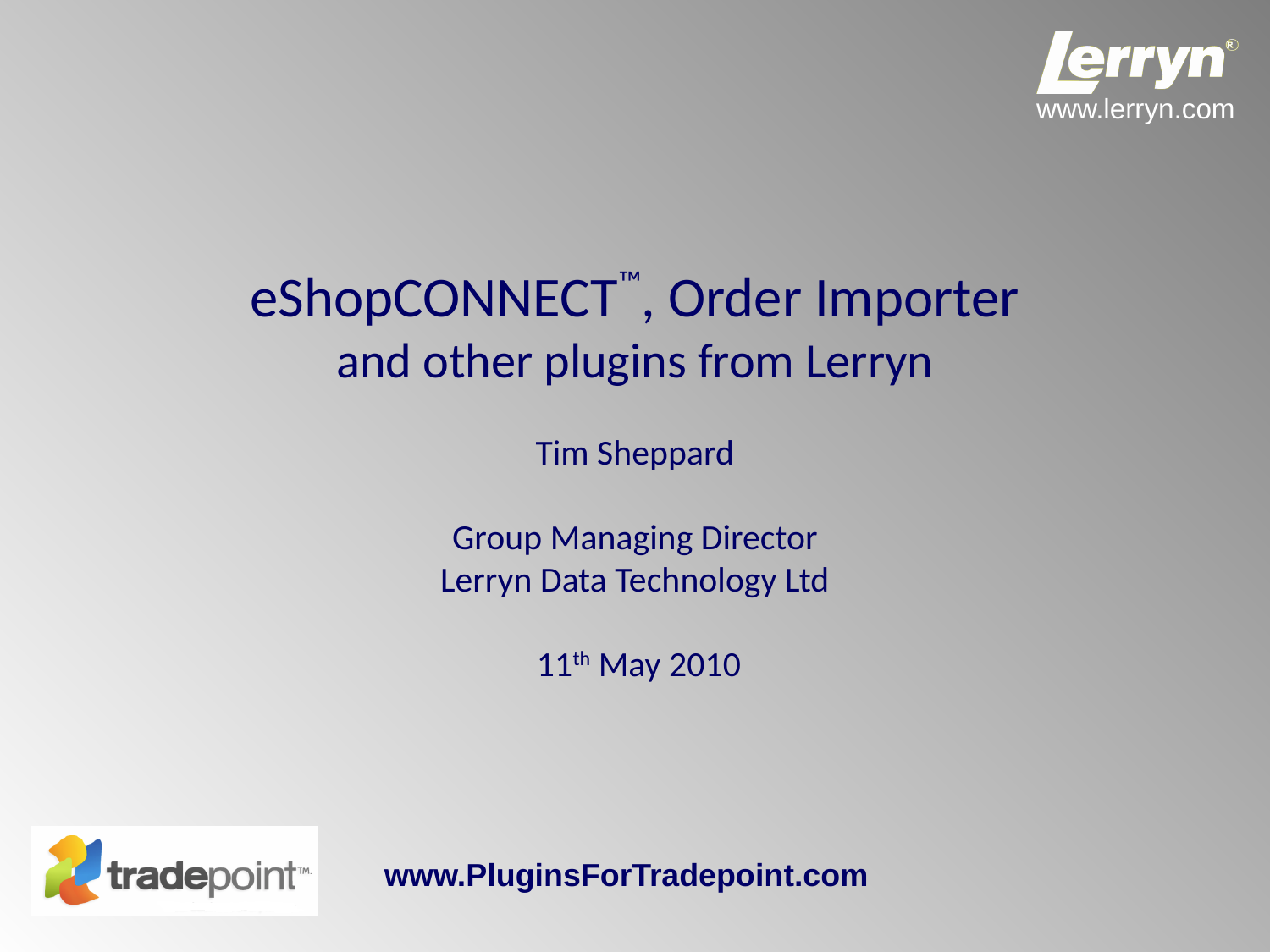

eShopCONNECT™, Order Importer
and other plugins from Lerryn
Tim Sheppard
Group Managing Director
Lerryn Data Technology Ltd
 11th May 2010